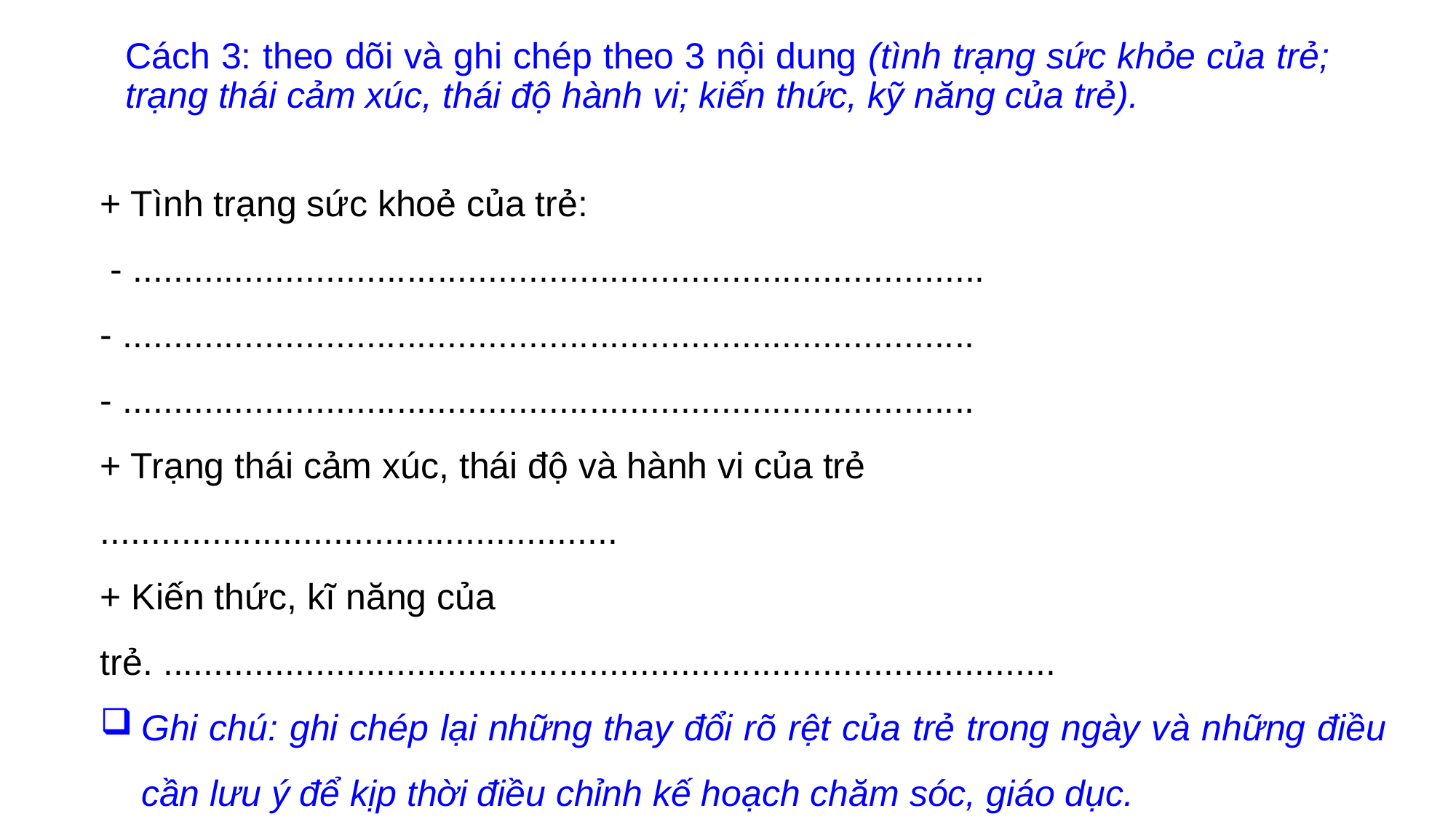

# Cách 3: theo dõi và ghi chép theo 3 nội dung (tình trạng sức khỏe của trẻ; trạng thái cảm xúc, thái độ hành vi; kiến thức, kỹ năng của trẻ).
+ Tình trạng sức khoẻ của trẻ:
 - ....................................................................................
- ....................................................................................
- ....................................................................................
+ Trạng thái cảm xúc, thái độ và hành vi của trẻ
...................................................
+ Kiến thức, kĩ năng của trẻ. ........................................................................................
Ghi chú: ghi chép lại những thay đổi rõ rệt của trẻ trong ngày và những điều cần lưu ý để kịp thời điều chỉnh kế hoạch chăm sóc, giáo dục.